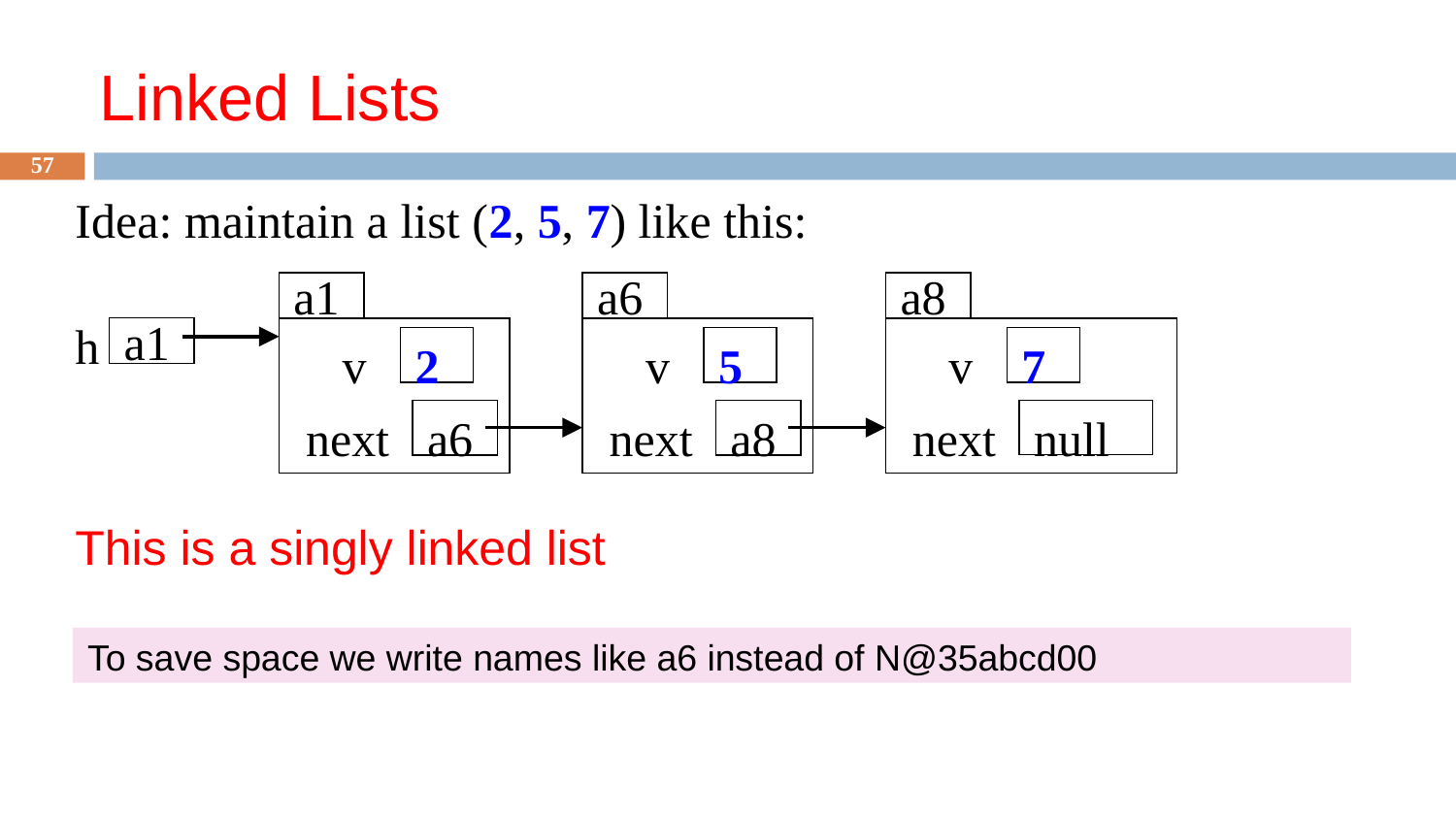

# Linked Lists
57
Idea: maintain a list (2, 5, 7) like this:

a1

v
2
next
a6
a6

v
5
next
a8
a8

v
7
next
null
h
a1
This is a singly linked list
To save space we write names like a6 instead of N@35abcd00
57